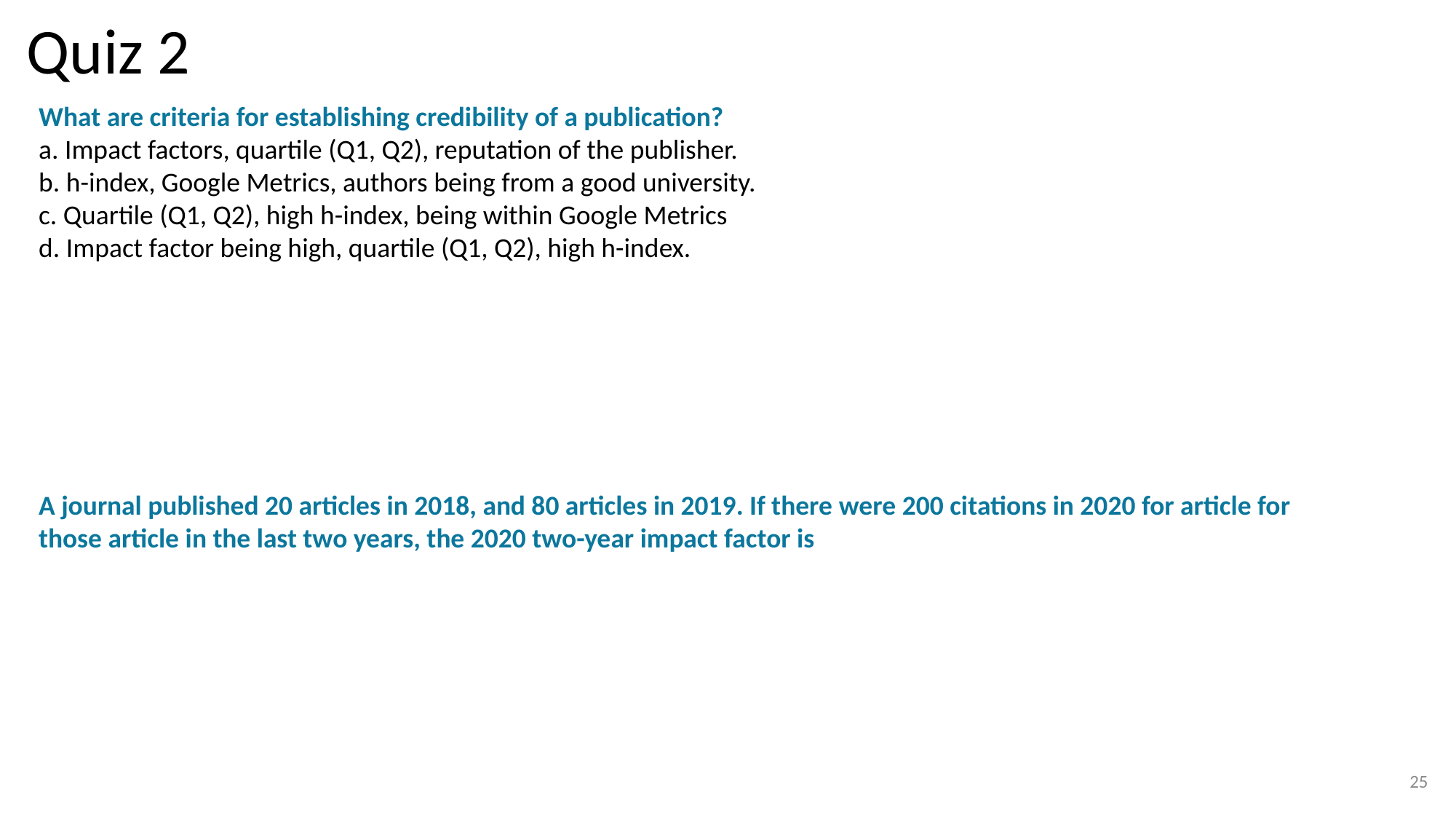

# Quiz 2
What are criteria for establishing credibility of a publication?
a. Impact factors, quartile (Q1, Q2), reputation of the publisher.
b. h-index, Google Metrics, authors being from a good university.
c. Quartile (Q1, Q2), high h-index, being within Google Metrics
d. Impact factor being high, quartile (Q1, Q2), high h-index.

A journal published 20 articles in 2018, and 80 articles in 2019. If there were 200 citations in 2020 for article for those article in the last two years, the 2020 two-year impact factor is
25